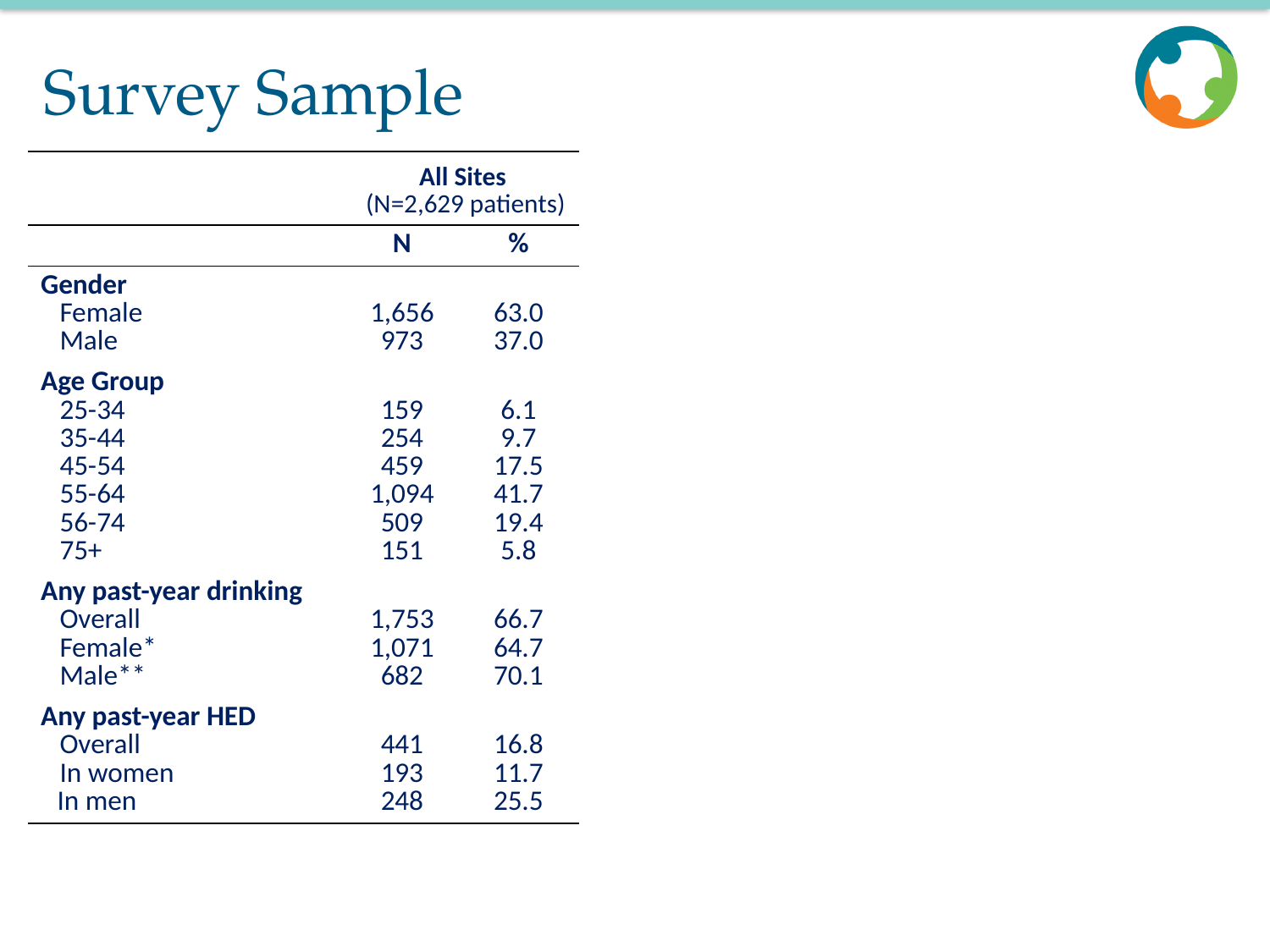

# Survey Sample
|  | All Sites (N=2,629 patients) |  | Usual Care/ Prep (N=643 patients) | Active Imp. (N=375 patients) | Sustainment (N=1,611 patients) |
| --- | --- | --- | --- | --- | --- |
|  | N | % | % | % | % |
| Gender Female Male | 1,656 973 | 63.0 37.0 | 61.9 38.1 | 58.1 41.9 | 64.6 35.4 |
| Age Group 25-34 35-44 45-54 55-64 56-74 75+ | 159 254 459 1,094 509 151 | 6.1 9.7 17.5 41.7 19.4 5.8 | 5.3 8.3 17.3 40.3 22.6 6.2 | 7.7 9.1 20.5 42.4 15.2 5.1 | 6.0 10.4 16.8 42.0 19.1 5.7 |
| Any past-year drinking Overall Female\* Male\*\* | 1,753 1,071 682 | 66.7 64.7 70.1 | 65.9 65.3 66.9 | 69.6 67.9 72.0 | 66.3 63.8 70.9 |
| Any past-year HED Overall In women In men | 441 193 248 | 16.8 11.7 25.5 | 14.5 8.8 23.7 | 19.5 14.2 26.8 | 17.1 12.2 25.9 |